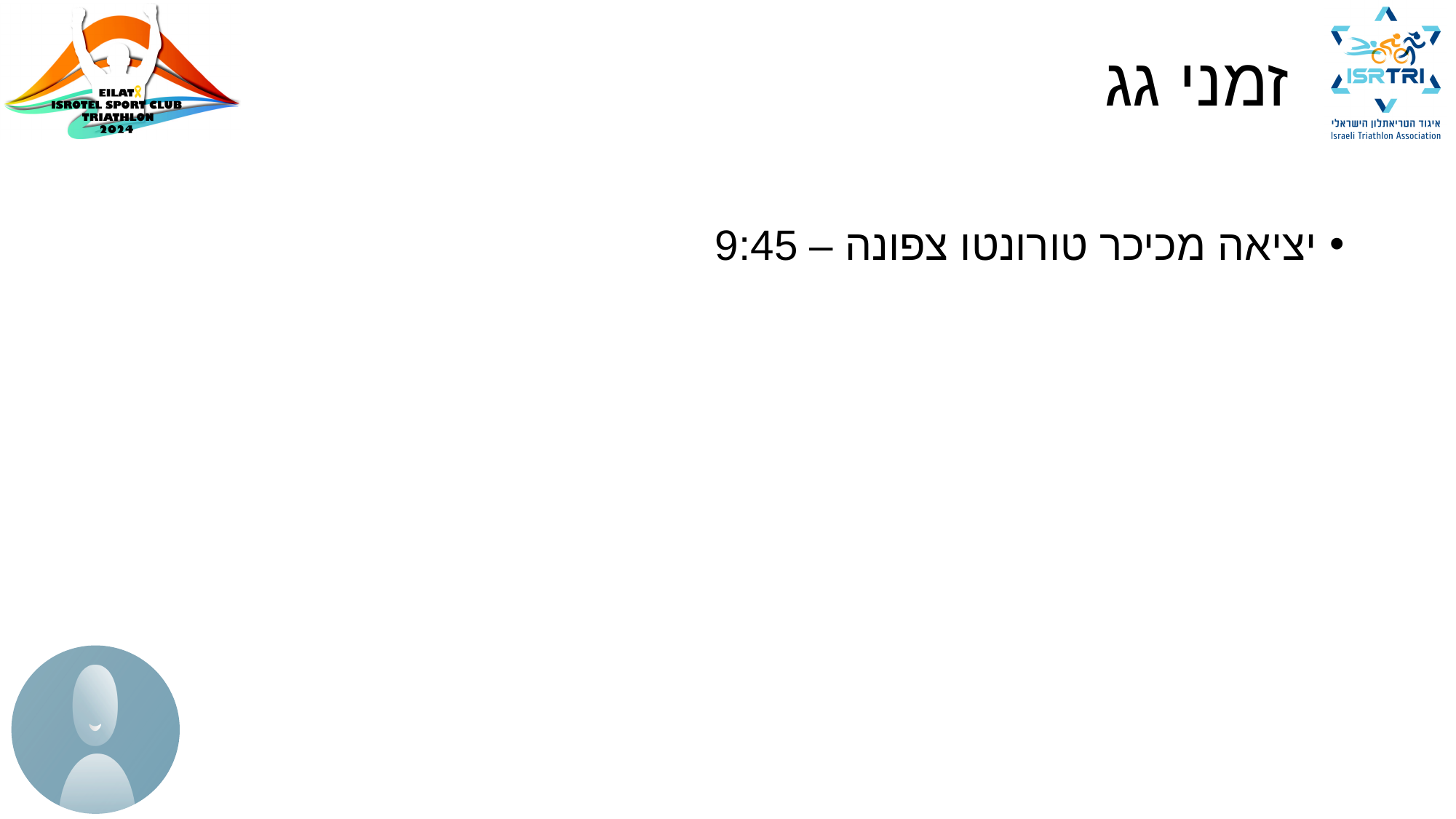

# זמני גג
יציאה מכיכר טורונטו צפונה – 9:45